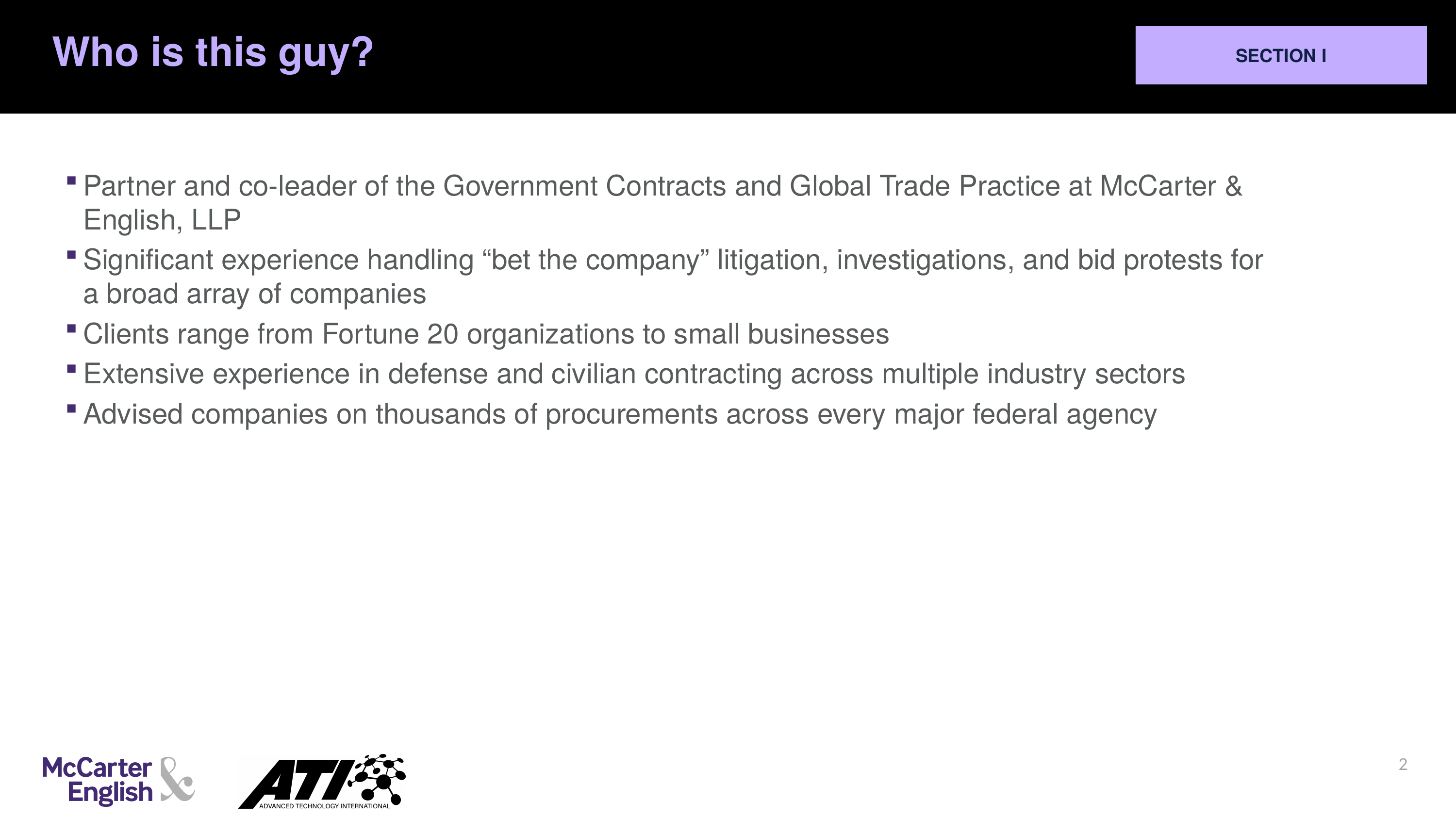

Who is this guy?

SECTION I
Partner and co-leader of the Government Contracts and Global Trade Practice at McCarter & English, LLP
Significant experience handling “bet the company” litigation, investigations, and bid protests for a broad array of companies
Clients range from Fortune 20 organizations to small businesses
Extensive experience in defense and civilian contracting across multiple industry sectors
Advised companies on thousands of procurements across every major federal agency